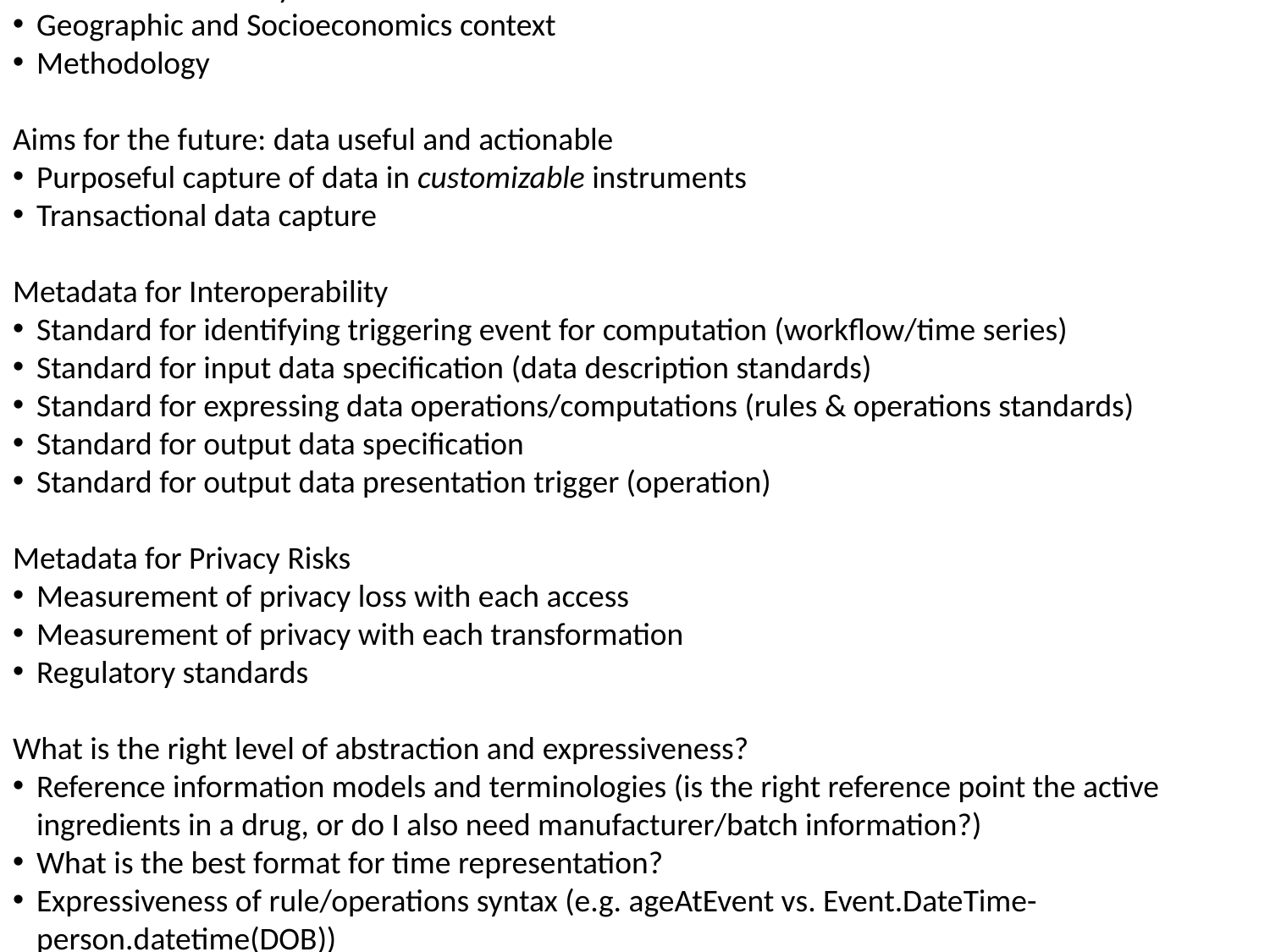

Challenges
History of Knowledge Management
Capture data in structured, custom formats
Analyze data in accordance with statistical standards
Obfuscate useful information by publishing in plain text journals
Conduct systematic reviews to create human-readable guidelines

Noisy Instruments
Each EHR vendor has its own implementation
Each EHR user has its own adherence to use

Data Processing is 90% of the work
Forensics (what context, what provenance, what capture format?)
Processing
Data Quality Characterization & Adjudication
Missing Data Imputation using internal and external data
Harmonization & Standardization
Top Down (Enterprise Investment)
Use-case driven*
Get it and forget it
Incremental standardization (no incentive)
Change control

What is lost?
Cross-organism information
Molecular similarity
Geographic and Socioeconomics context
Methodology

Aims for the future: data useful and actionable
Purposeful capture of data in customizable instruments
Transactional data capture

Metadata for Interoperability
Standard for identifying triggering event for computation (workflow/time series)
Standard for input data specification (data description standards)
Standard for expressing data operations/computations (rules & operations standards)
Standard for output data specification
Standard for output data presentation trigger (operation)

Metadata for Privacy Risks
Measurement of privacy loss with each access
Measurement of privacy with each transformation
Regulatory standards

What is the right level of abstraction and expressiveness?
Reference information models and terminologies (is the right reference point the active ingredients in a drug, or do I also need manufacturer/batch information?)
What is the best format for time representation?
Expressiveness of rule/operations syntax (e.g. ageAtEvent vs. Event.DateTime-person.datetime(DOB))

Incentives?
Clinicians: Payment & Value Based Care
Researchers: None
Journals?
Funding agency audit
Consumers
Mobile Devices